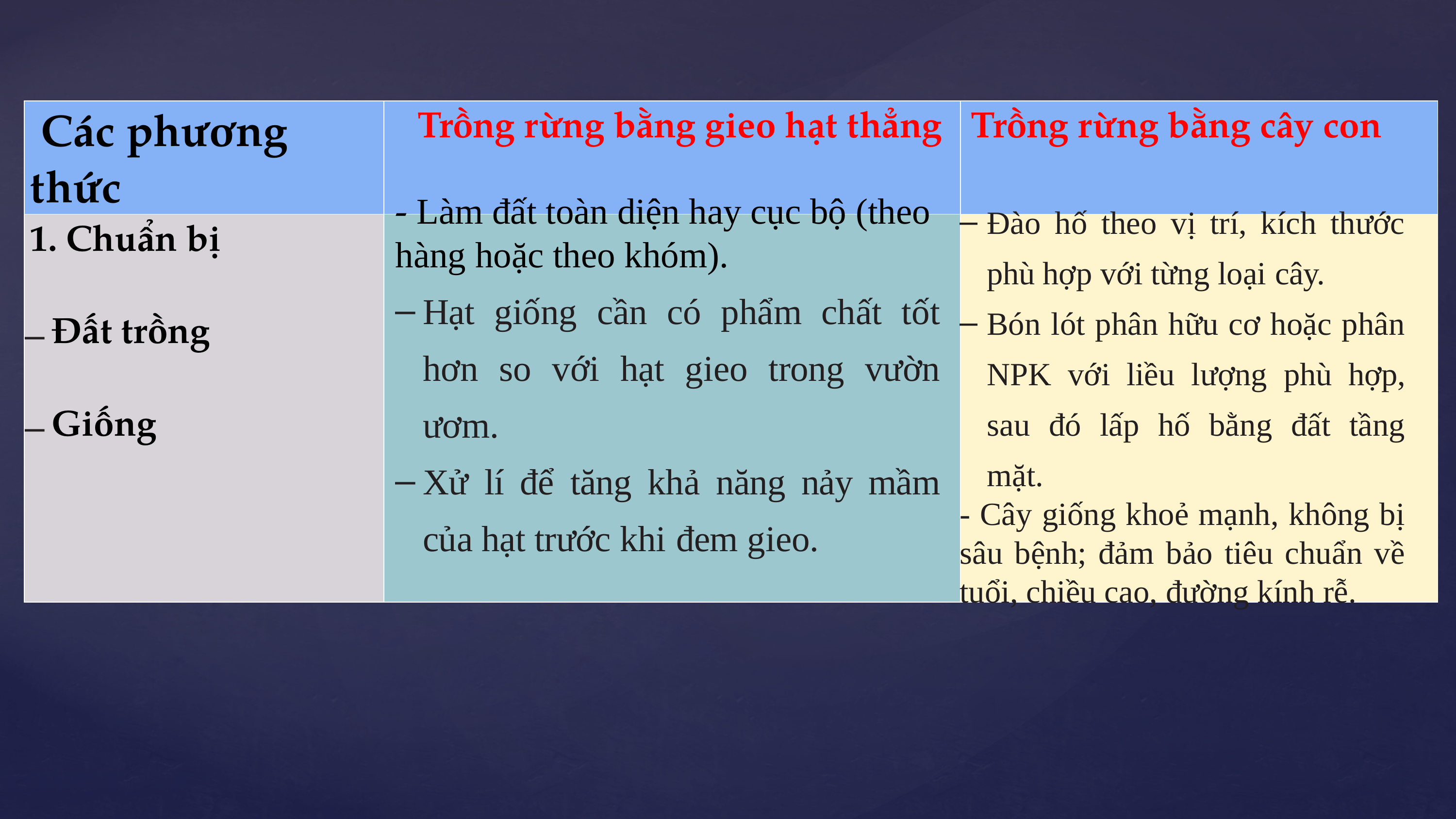

| Các phương thức | Trồng rừng bằng gieo hạt thẳng | Trồng rừng bằng cây con |
| --- | --- | --- |
| 1. Chuẩn bị Đất trồng Giống |  |  |
- Làm đất toàn diện hay cục bộ (theo hàng hoặc theo khóm).
Hạt giống cần có phẩm chất tốt hơn so với hạt gieo trong vườn ươm.
Xử lí để tăng khả năng nảy mầm của hạt trước khi đem gieo.
Đào hố theo vị trí, kích thước phù hợp với từng loại cây.
Bón lót phân hữu cơ hoặc phân NPK với liều lượng phù hợp, sau đó lấp hố bằng đất tầng mặt.
- Cây giống khoẻ mạnh, không bị sâu bệnh; đảm bảo tiêu chuẩn về tuổi, chiều cao, đường kính rễ.